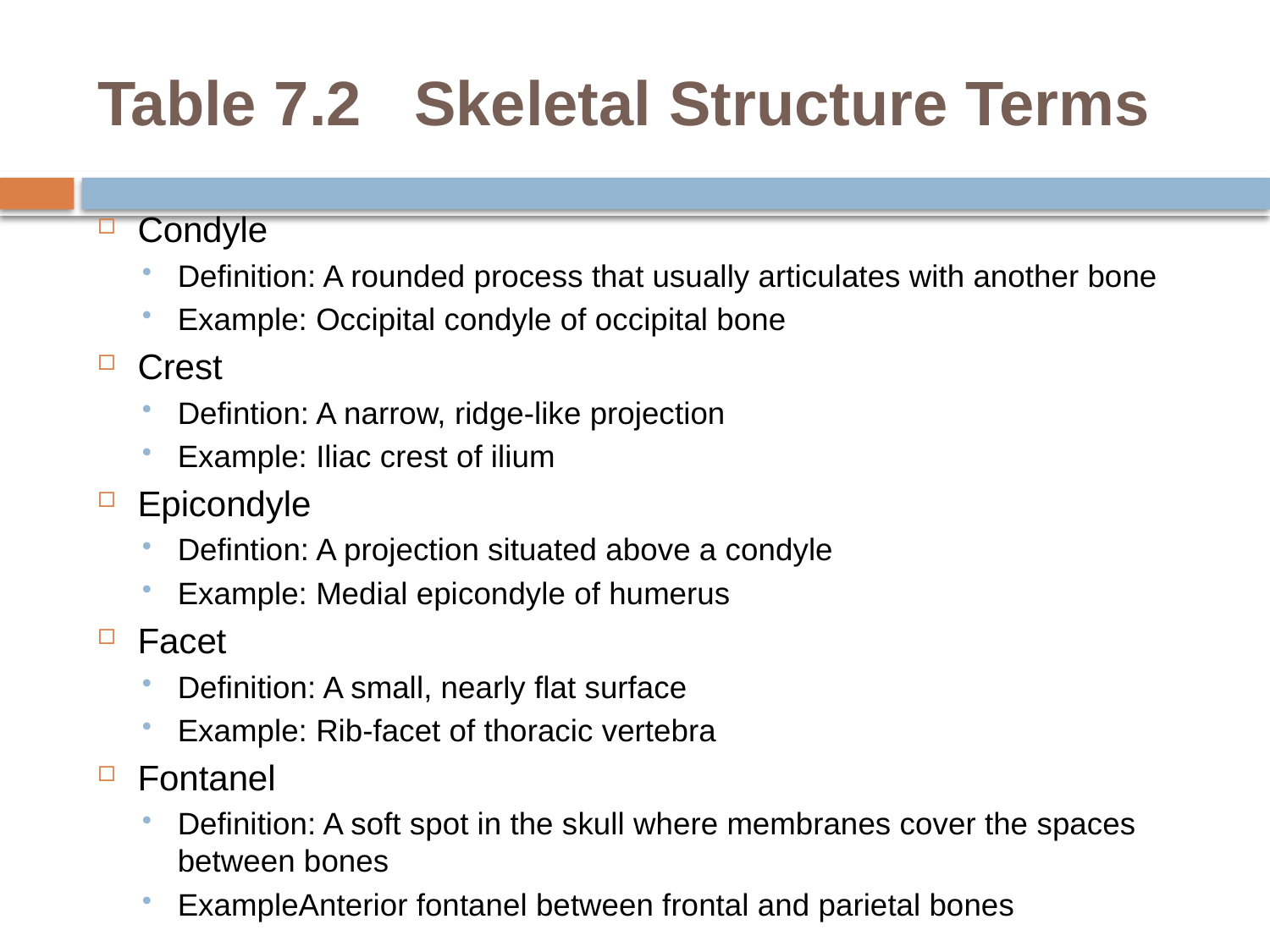

# Table 7.2   Skeletal Structure Terms
Condyle
Definition: A rounded process that usually articulates with another bone
Example: Occipital condyle of occipital bone
Crest
Defintion: A narrow, ridge-like projection
Example: Iliac crest of ilium
Epicondyle
Defintion: A projection situated above a condyle
Example: Medial epicondyle of humerus
Facet
Definition: A small, nearly flat surface
Example: Rib-facet of thoracic vertebra
Fontanel
Definition: A soft spot in the skull where membranes cover the spaces between bones
ExampleAnterior fontanel between frontal and parietal bones